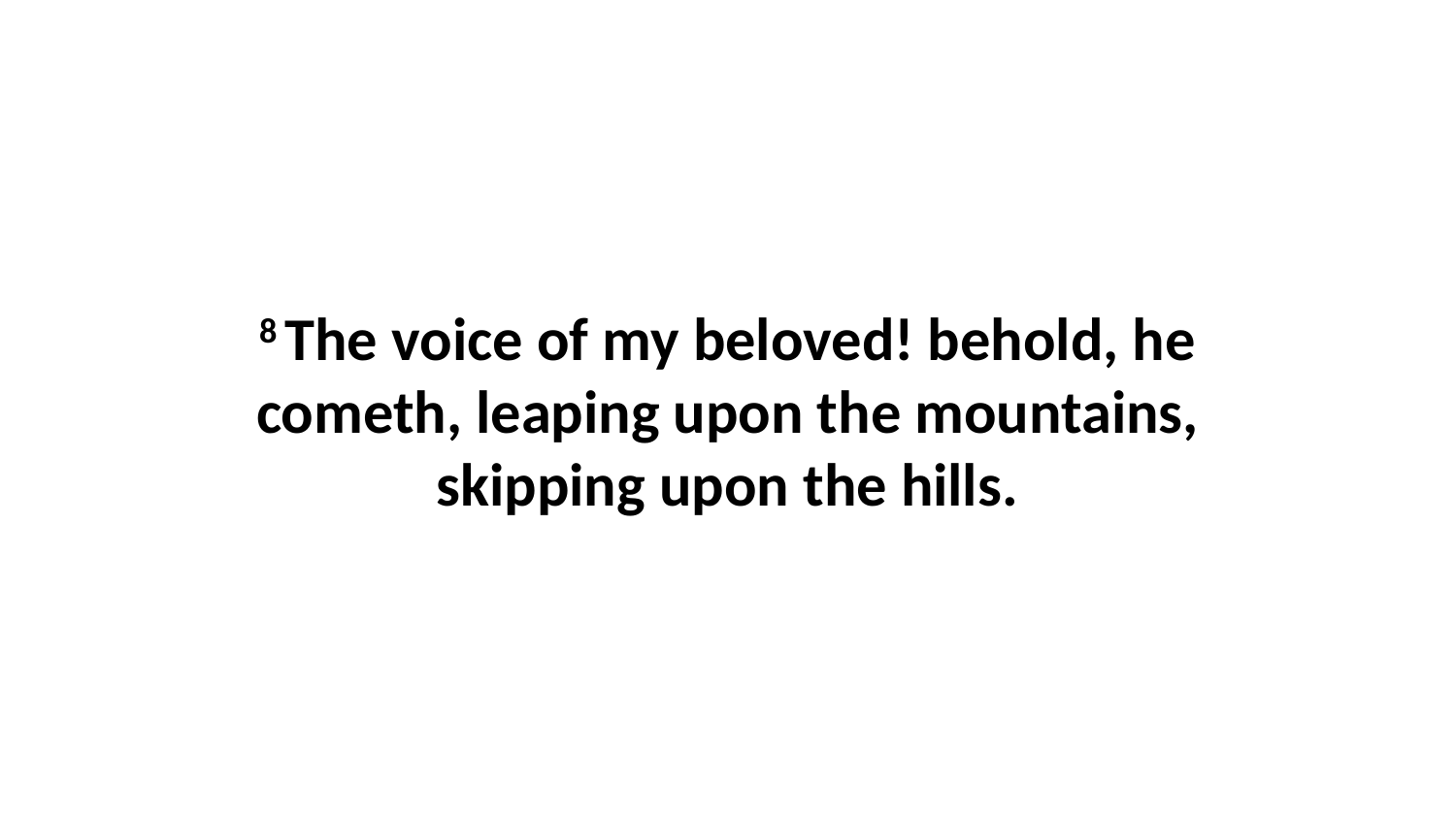

8 The voice of my beloved! behold, he cometh, leaping upon the mountains, skipping upon the hills.